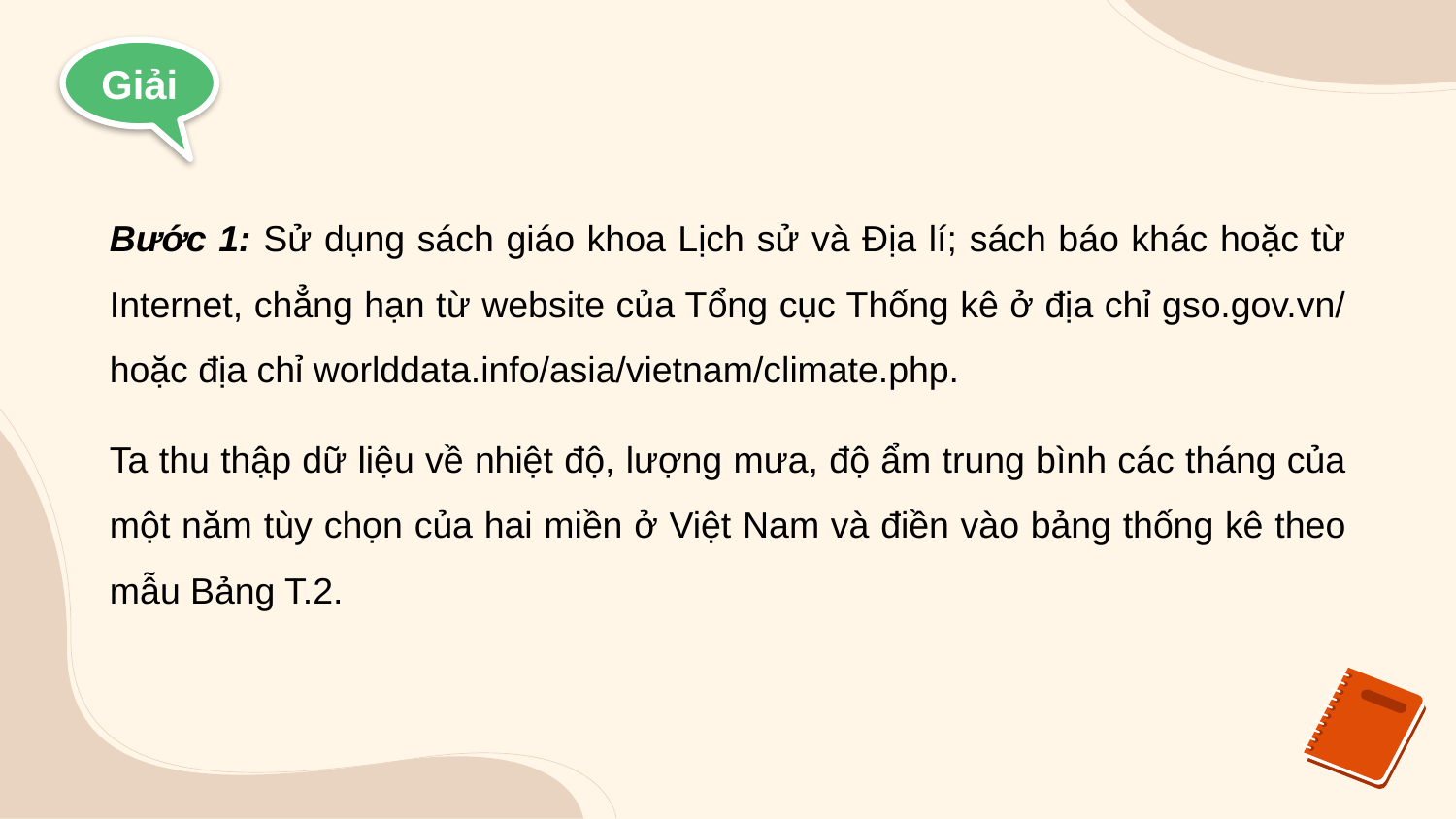

Giải
Bước 1: Sử dụng sách giáo khoa Lịch sử và Địa lí; sách báo khác hoặc từ Internet, chẳng hạn từ website của Tổng cục Thống kê ở địa chỉ gso.gov.vn/ hoặc địa chỉ worlddata.info/asia/vietnam/climate.php.
Ta thu thập dữ liệu về nhiệt độ, lượng mưa, độ ẩm trung bình các tháng của một năm tùy chọn của hai miền ở Việt Nam và điền vào bảng thống kê theo mẫu Bảng T.2.